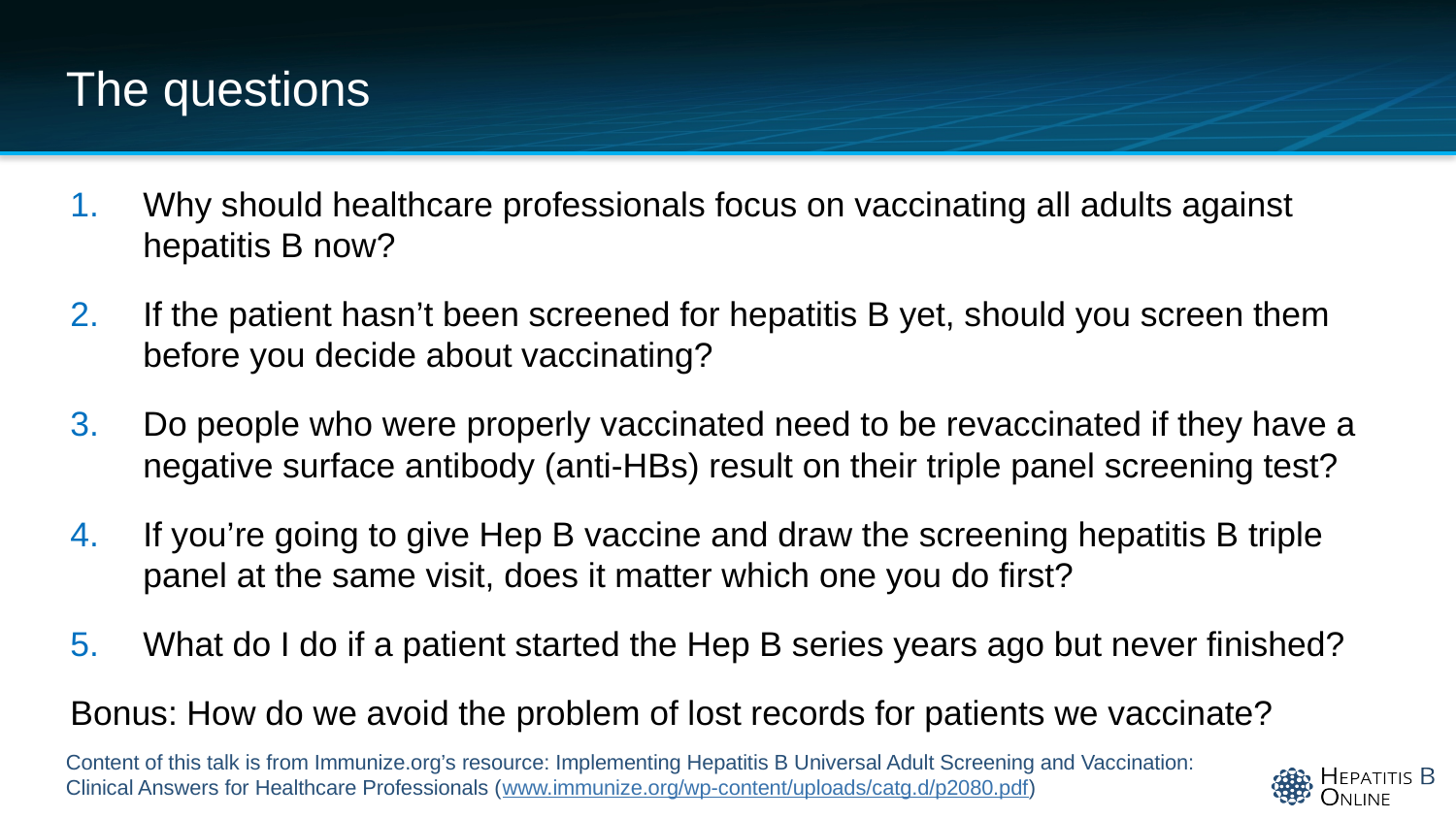

# The questions
Why should healthcare professionals focus on vaccinating all adults against hepatitis B now?
If the patient hasn’t been screened for hepatitis B yet, should you screen them before you decide about vaccinating?
Do people who were properly vaccinated need to be revaccinated if they have a negative surface antibody (anti-HBs) result on their triple panel screening test?
If you’re going to give Hep B vaccine and draw the screening hepatitis B triple panel at the same visit, does it matter which one you do first?
What do I do if a patient started the Hep B series years ago but never finished?
Bonus: How do we avoid the problem of lost records for patients we vaccinate?
Content of this talk is from Immunize.org’s resource: Implementing Hepatitis B Universal Adult Screening and Vaccination: Clinical Answers for Healthcare Professionals (www.immunize.org/wp-content/uploads/catg.d/p2080.pdf)